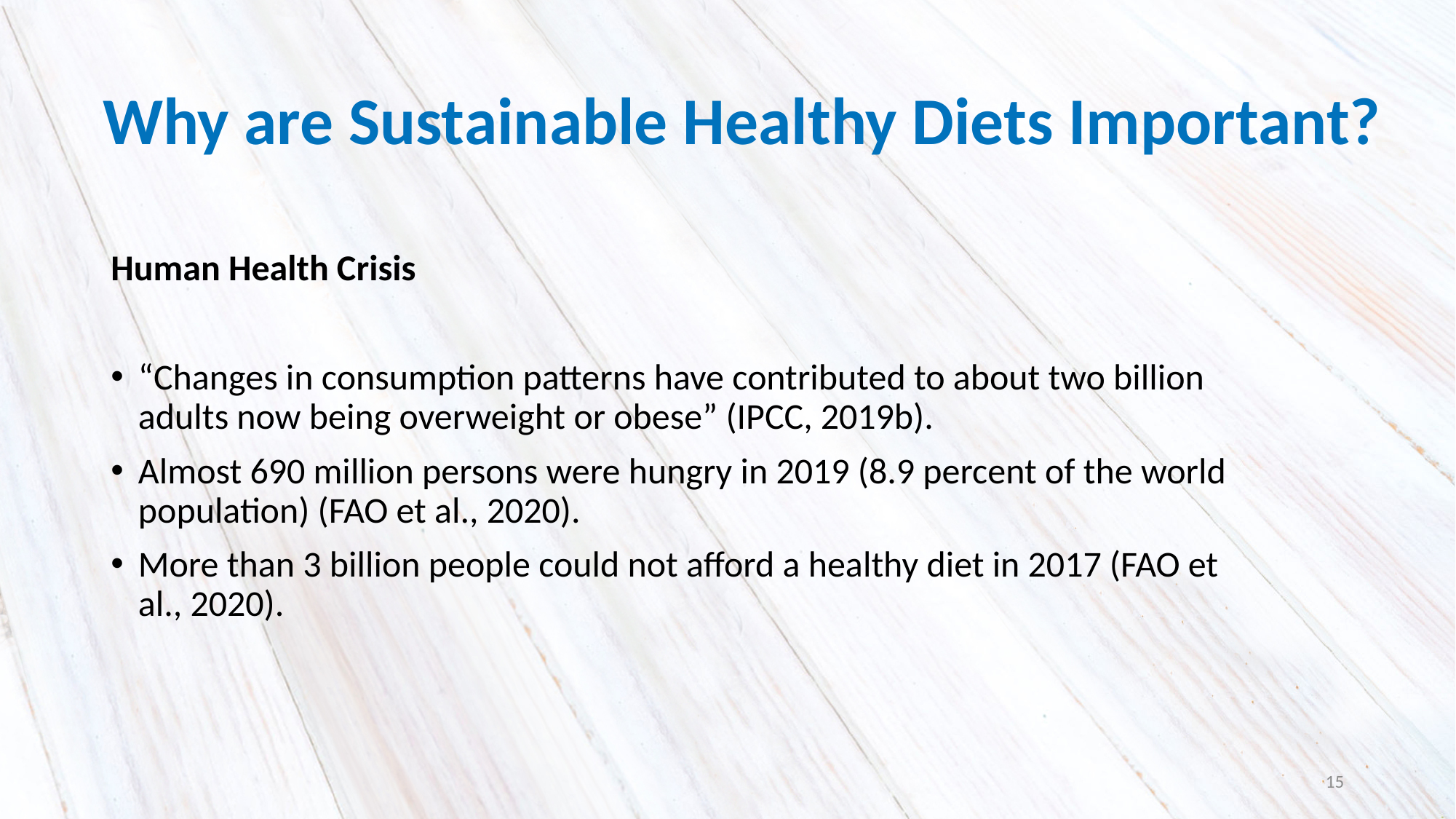

# Why are Sustainable Healthy Diets Important?
Human Health Crisis

“Changes in consumption patterns have contributed to about two billion adults now being overweight or obese” (IPCC, 2019b).
Almost 690 million persons were hungry in 2019 (8.9 percent of the world population) (FAO et al., 2020).
More than 3 billion people could not afford a healthy diet in 2017 (FAO et al., 2020).
15